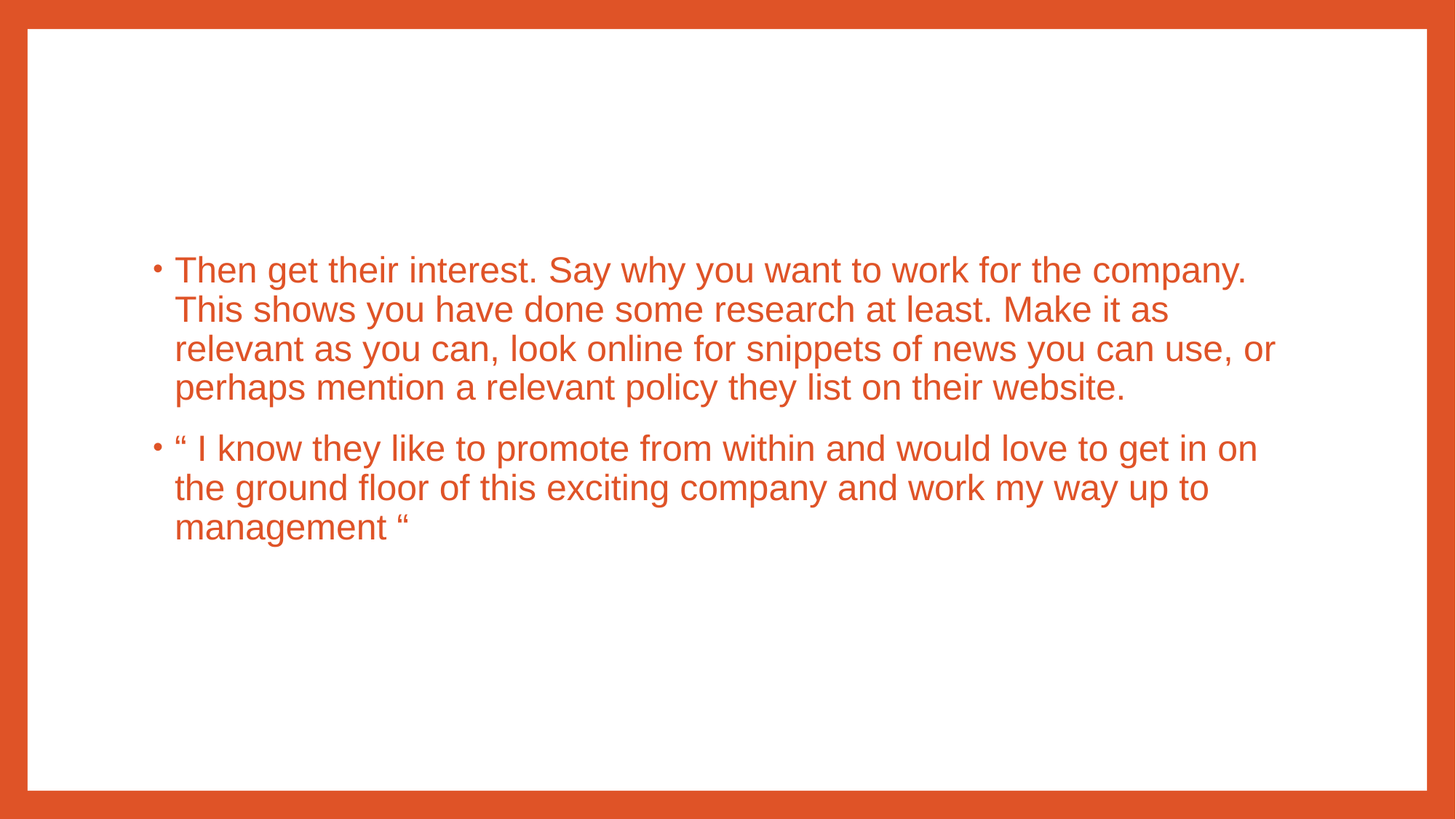

Then get their interest. Say why you want to work for the company. This shows you have done some research at least. Make it as relevant as you can, look online for snippets of news you can use, or perhaps mention a relevant policy they list on their website.
“ I know they like to promote from within and would love to get in on the ground floor of this exciting company and work my way up to management “